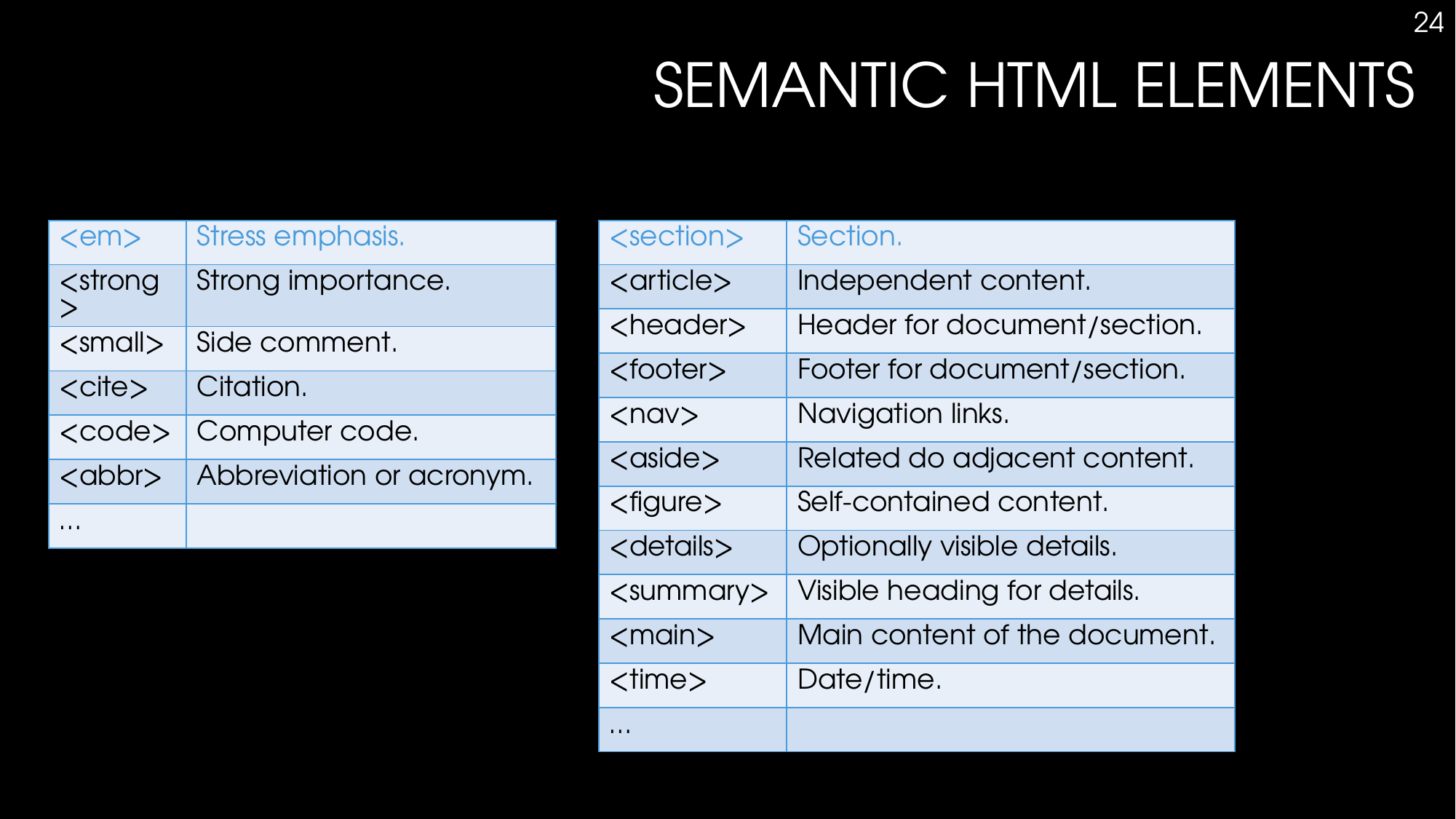

24
# Semantic HTML elements
| <em> | Stress emphasis. |
| --- | --- |
| <strong> | Strong importance. |
| <small> | Side comment. |
| <cite> | Citation. |
| <code> | Computer code. |
| <abbr> | Abbreviation or acronym. |
| … |  |
| <section> | Section. |
| --- | --- |
| <article> | Independent content. |
| <header> | Header for document/section. |
| <footer> | Footer for document/section. |
| <nav> | Navigation links. |
| <aside> | Related do adjacent content. |
| <figure> | Self-contained content. |
| <details> | Optionally visible details. |
| <summary> | Visible heading for details. |
| <main> | Main content of the document. |
| <time> | Date/time. |
| … |  |